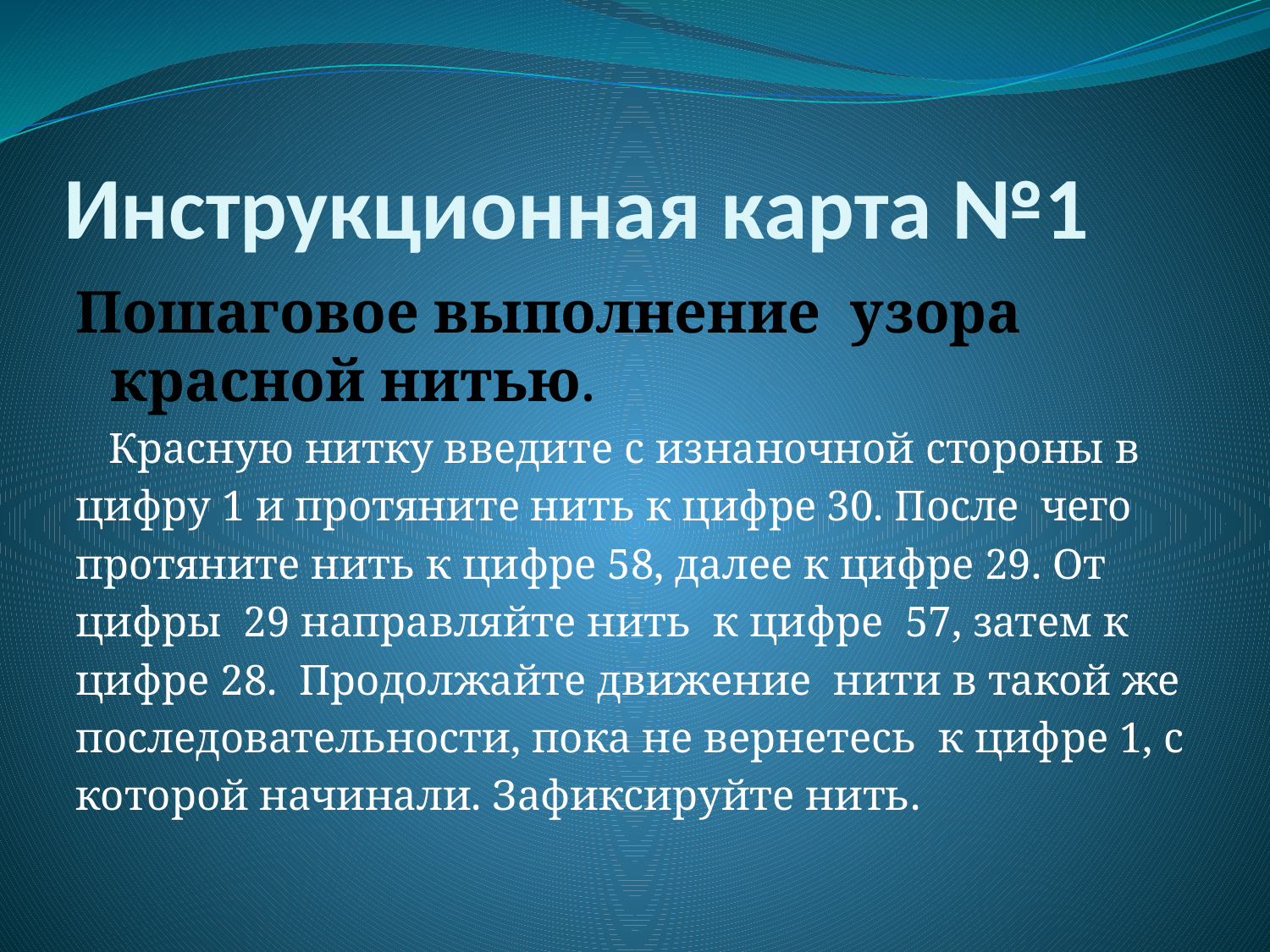

# Инструкционная карта №1
Пошаговое выполнение  узора красной нитью.
   Красную нитку введите с изнаночной стороны в
цифру 1 и протяните нить к цифре 30. После  чего
протяните нить к цифре 58, далее к цифре 29. От
цифры  29 направляйте нить  к цифре  57, затем к
цифре 28.  Продолжайте движение  нити в такой же
последовательности, пока не вернетесь  к цифре 1, с
которой начинали. Зафиксируйте нить.